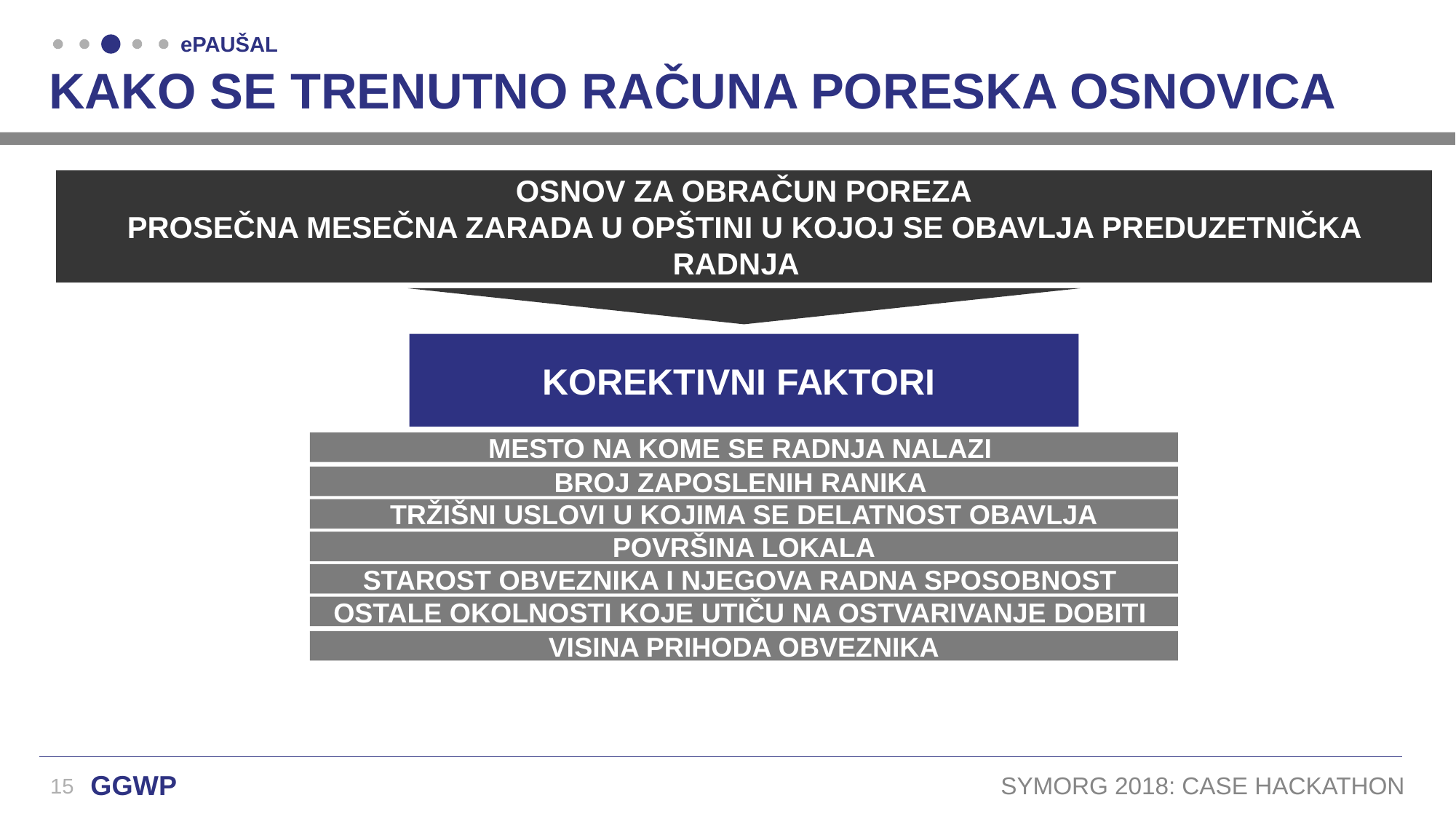

# KAKO SE TRENUTNO RAČUNA PORESKA OSNOVICA

OSNOV ZA OBRAČUN POREZA
PROSEČNA MESEČNA ZARADA U OPŠTINI U KOJOJ SE OBAVLJA PREDUZETNIČKA RADNJA

KOREKTIVNI FAKTORI
MESTO NA KOME SE RADNJA NALAZI
BROJ ZAPOSLENIH RANIKA
TRŽIŠNI USLOVI U KOJIMA SE DELATNOST OBAVLJA
POVRŠINA LOKALA
STAROST OBVEZNIKA I NJEGOVA RADNA SPOSOBNOST
OSTALE OKOLNOSTI KOJE UTIČU NA OSTVARIVANJE DOBITI
VISINA PRIHODA OBVEZNIKA